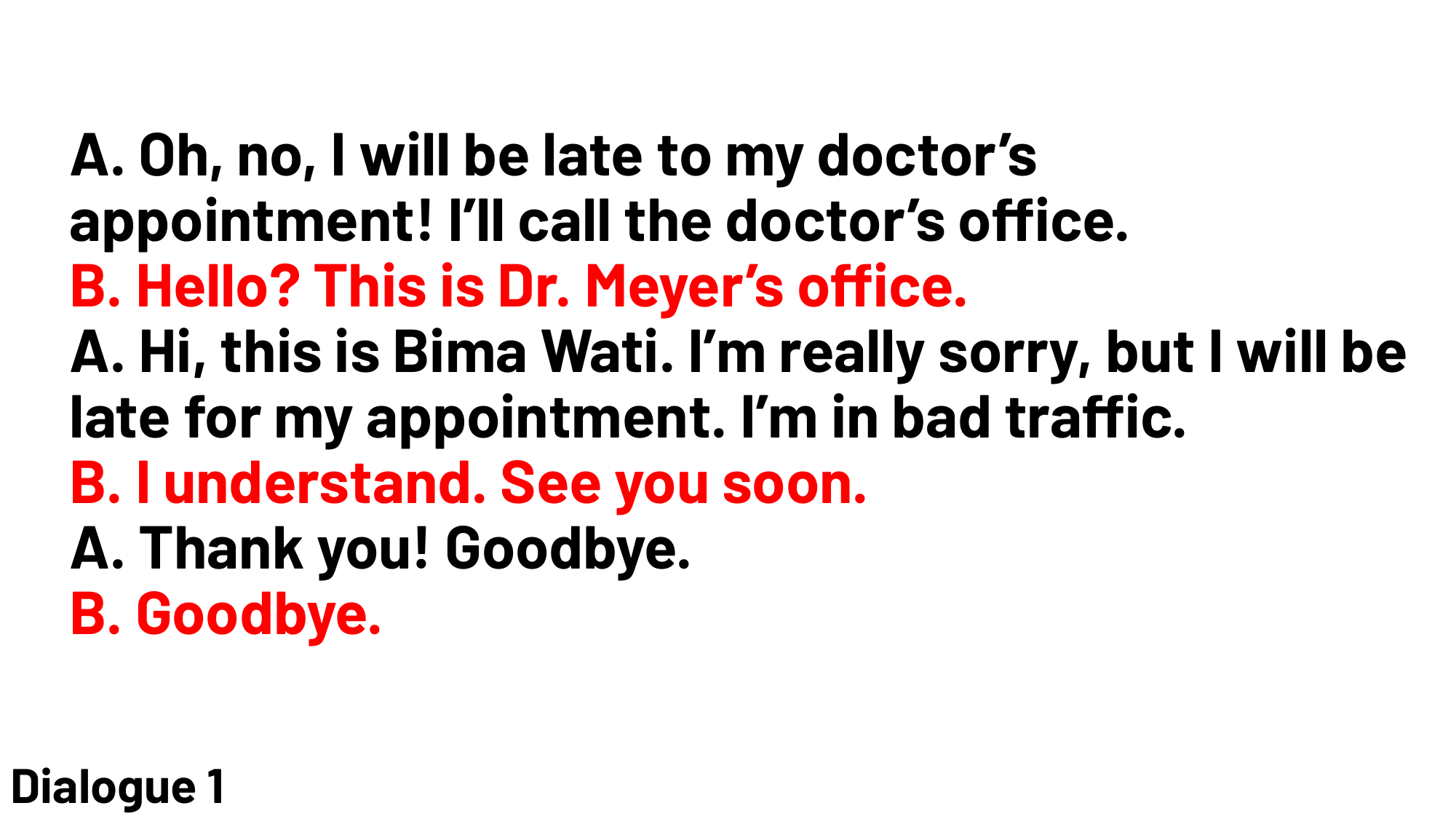

# A. Oh, no, I will be late to my doctor’s appointment! I’ll call the doctor’s office. B. Hello? This is Dr. Meyer’s office. A. Hi, this is Bima Wati. I’m really sorry, but I will be late for my appointment. I’m in bad traffic. B. I understand. See you soon. A. Thank you! Goodbye. B. Goodbye.
Dialogue 1